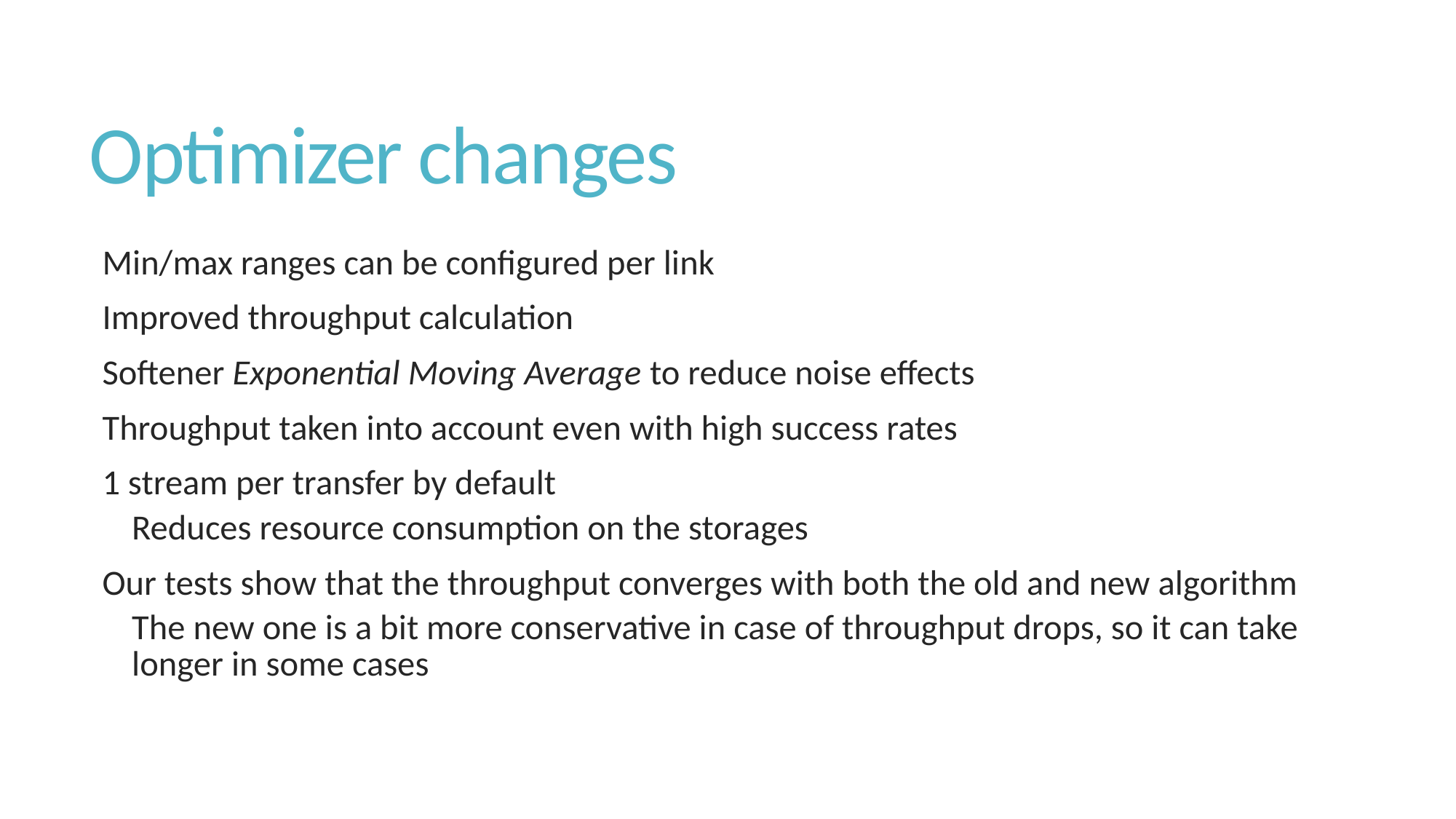

# Optimizer changes
Min/max ranges can be configured per link
Improved throughput calculation
Softener Exponential Moving Average to reduce noise effects
Throughput taken into account even with high success rates
1 stream per transfer by default
Reduces resource consumption on the storages
Our tests show that the throughput converges with both the old and new algorithm
The new one is a bit more conservative in case of throughput drops, so it can take longer in some cases